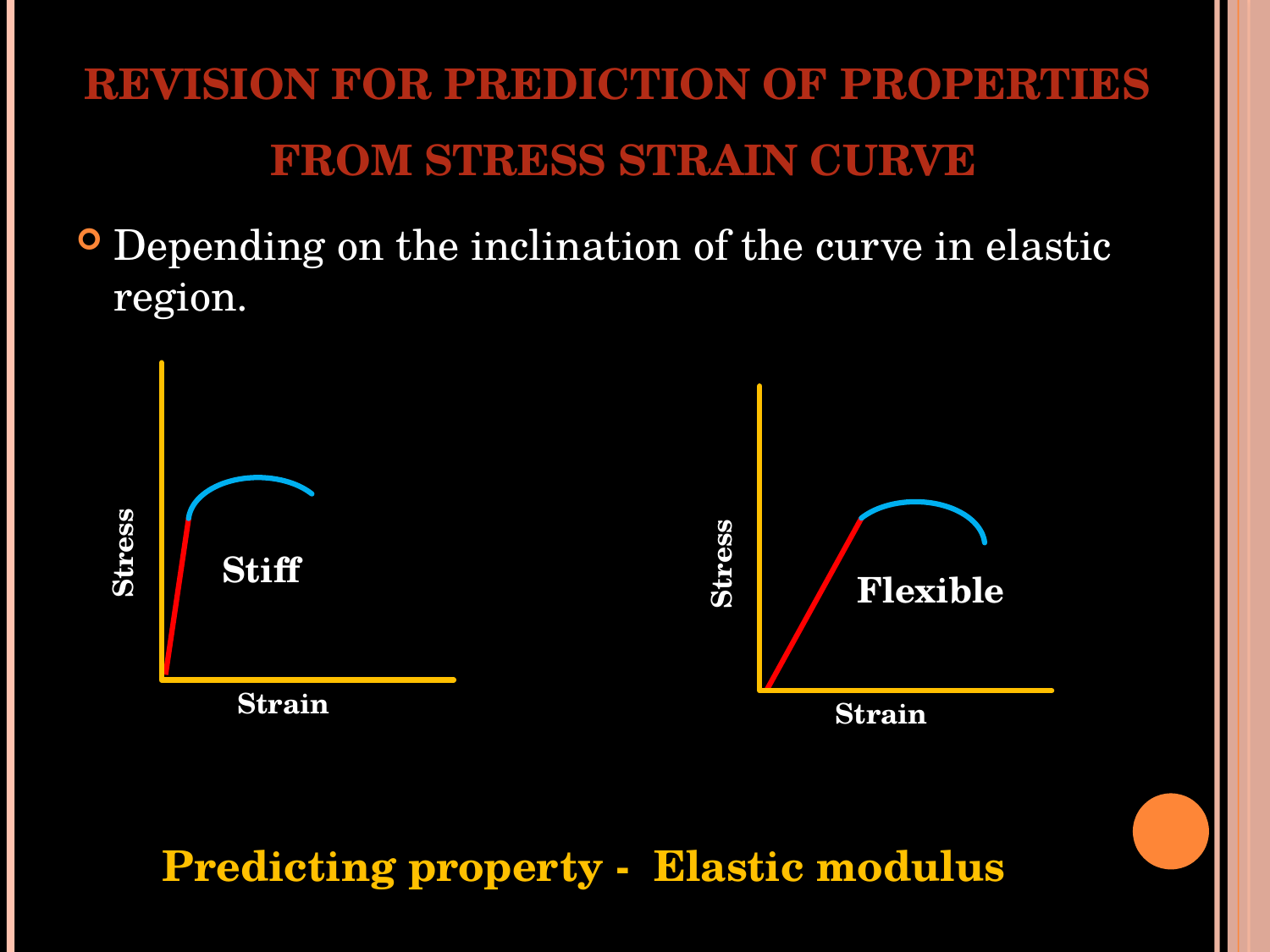

REVISION FOR PREDICTION OF PROPERTIES
FROM STRESS STRAIN CURVE

Depending on the inclination of the curve in elastic region.

Stress
Strain

Stiff

Stress
Strain

Flexible
Predicting property -  Elastic modulus